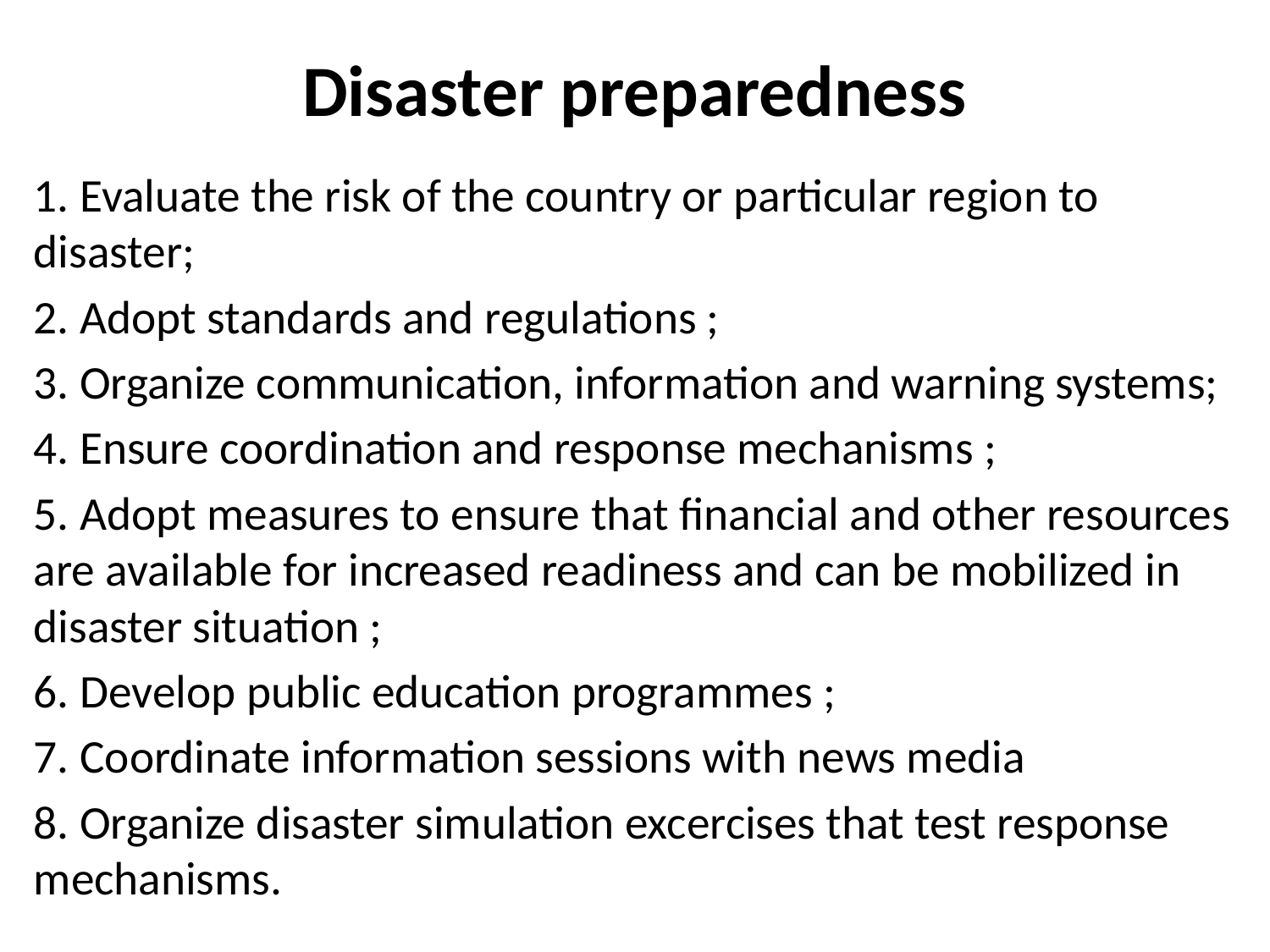

# Disaster preparedness
1. Evaluate the risk of the country or particular region to disaster;
2. Adopt standards and regulations ;
3. Organize communication, information and warning systems;
4. Ensure coordination and response mechanisms ;
5. Adopt measures to ensure that financial and other resources are available for increased readiness and can be mobilized in disaster situation ;
6. Develop public education programmes ;
7. Coordinate information sessions with news media
8. Organize disaster simulation excercises that test response mechanisms.